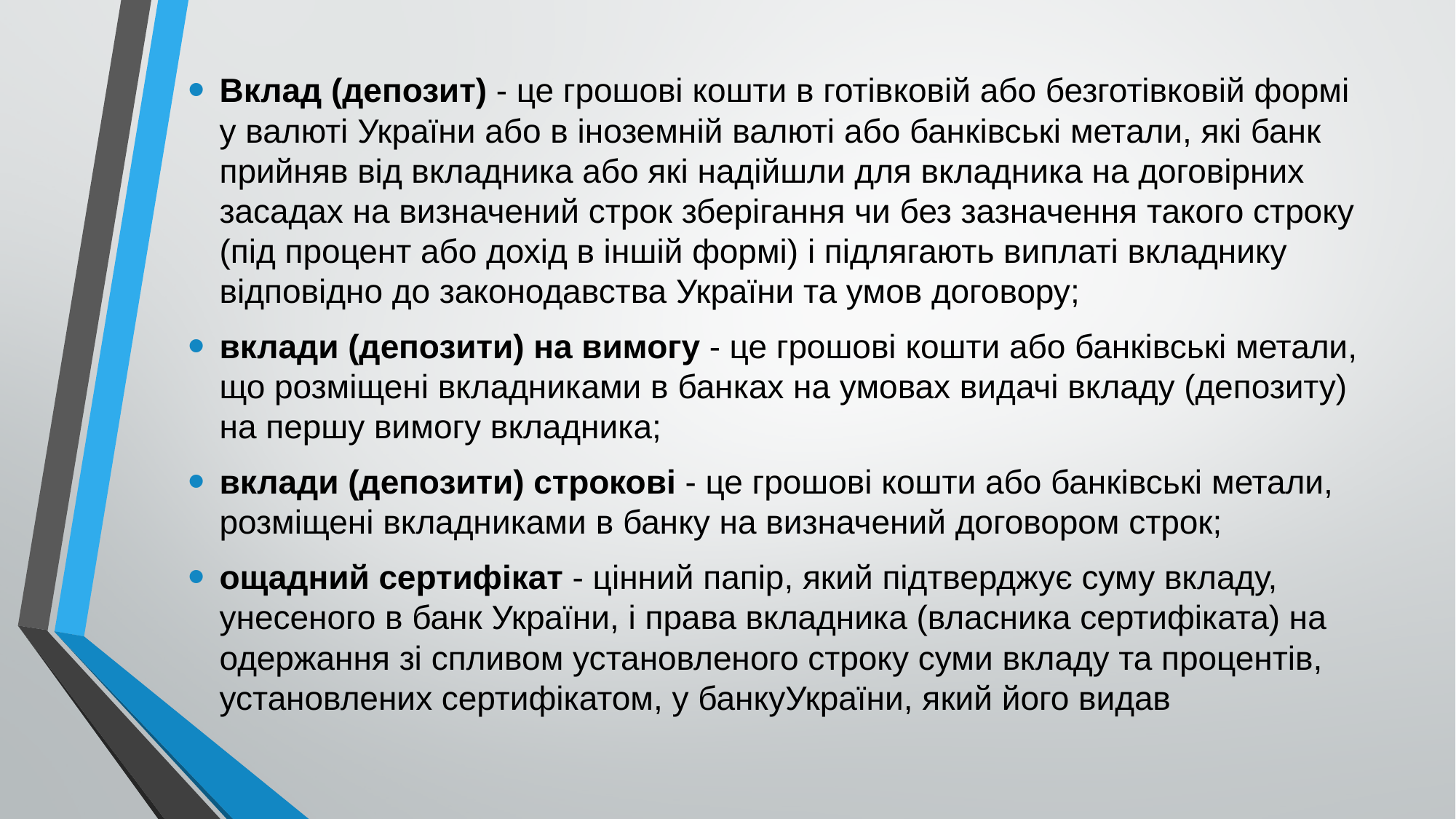

Вклад (депозит) - це грошові кошти в готівковій або безготівковій формі у валюті України або в іноземній валюті або банківські метали, які банк прийняв від вкладника або які надійшли для вкладника на договірних засадах на визначений строк зберігання чи без зазначення такого строку (під процент або дохід в іншій формі) і підлягають виплаті вкладнику відповідно до законодавства України та умов договору;
вклади (депозити) на вимогу - це грошові кошти або банківські метали, що розміщені вкладниками в банках на умовах видачі вкладу (депозиту) на першу вимогу вкладника;
вклади (депозити) строкові - це грошові кошти або банківські метали, розміщені вкладниками в банку на визначений договором строк;
ощадний сертифікат - цінний папір, який підтверджує суму вкладу, унесеного в банк України, і права вкладника (власника сертифіката) на одержання зі спливом установленого строку суми вкладу та процентів, установлених сертифікатом, у банкуУкраїни, який його видав